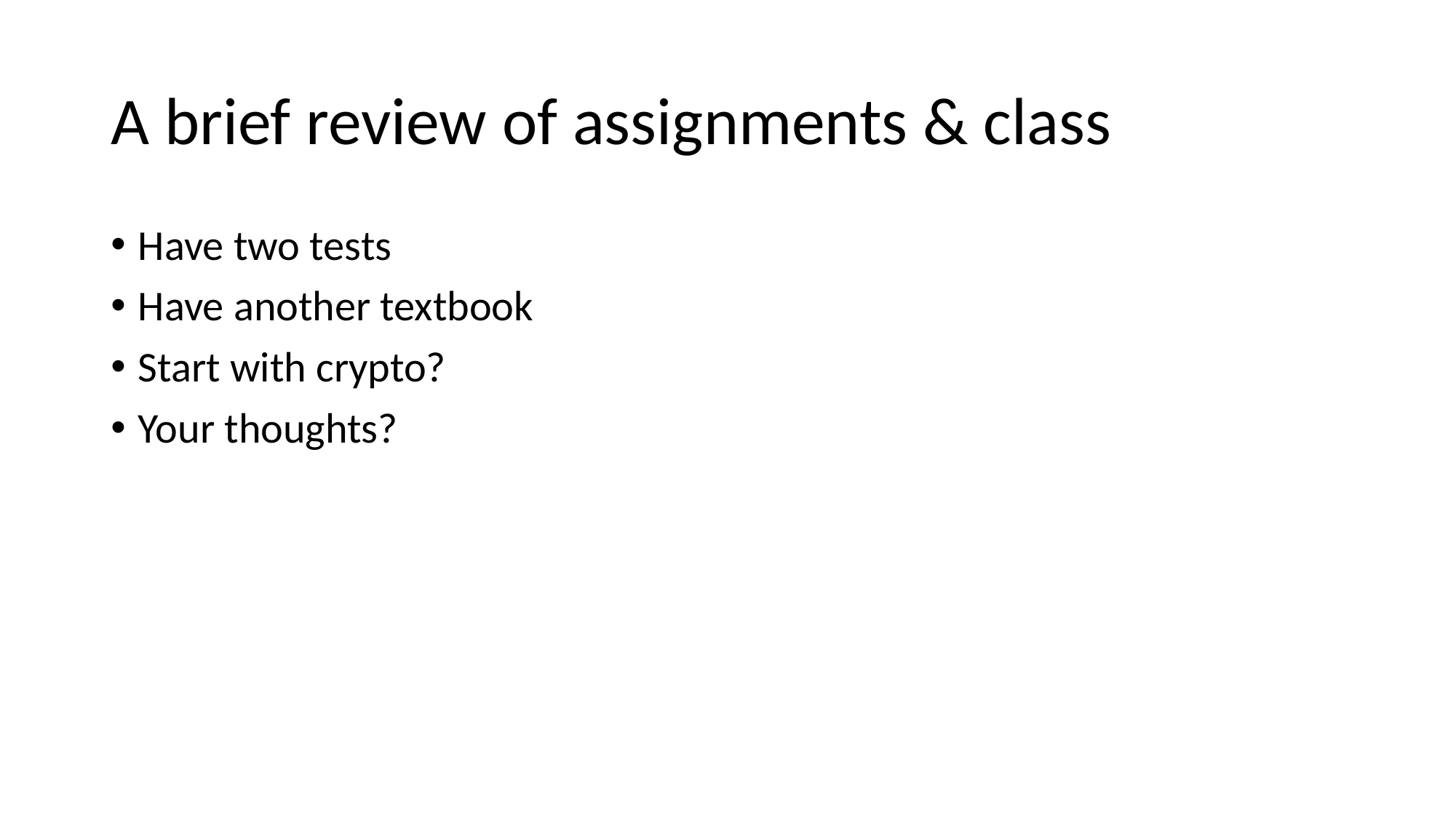

# A brief review of assignments & class
Have two tests
Have another textbook
Start with crypto?
Your thoughts?